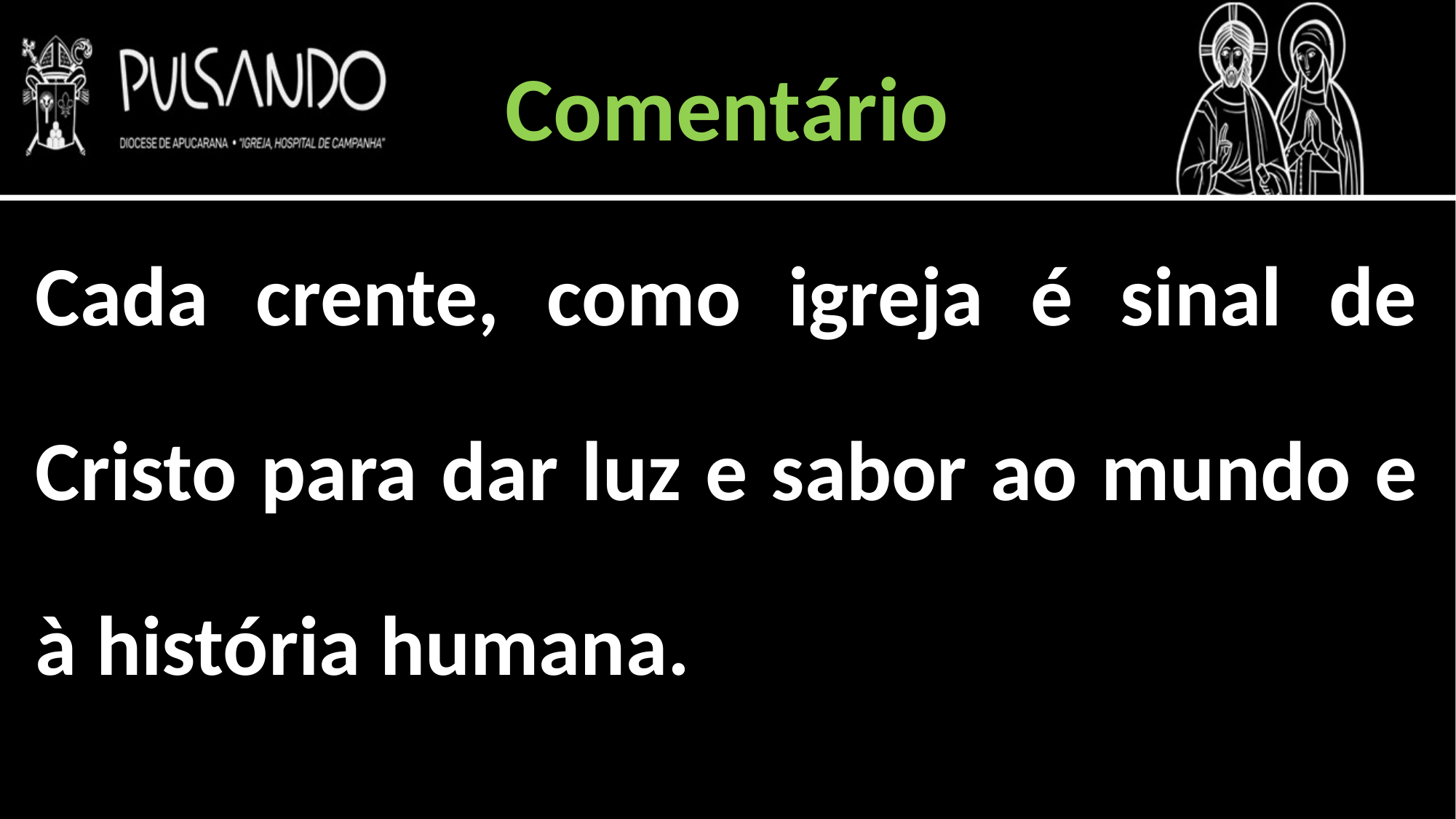

Comentário
Cada crente, como igreja é sinal de Cristo para dar luz e sabor ao mundo e à história humana.